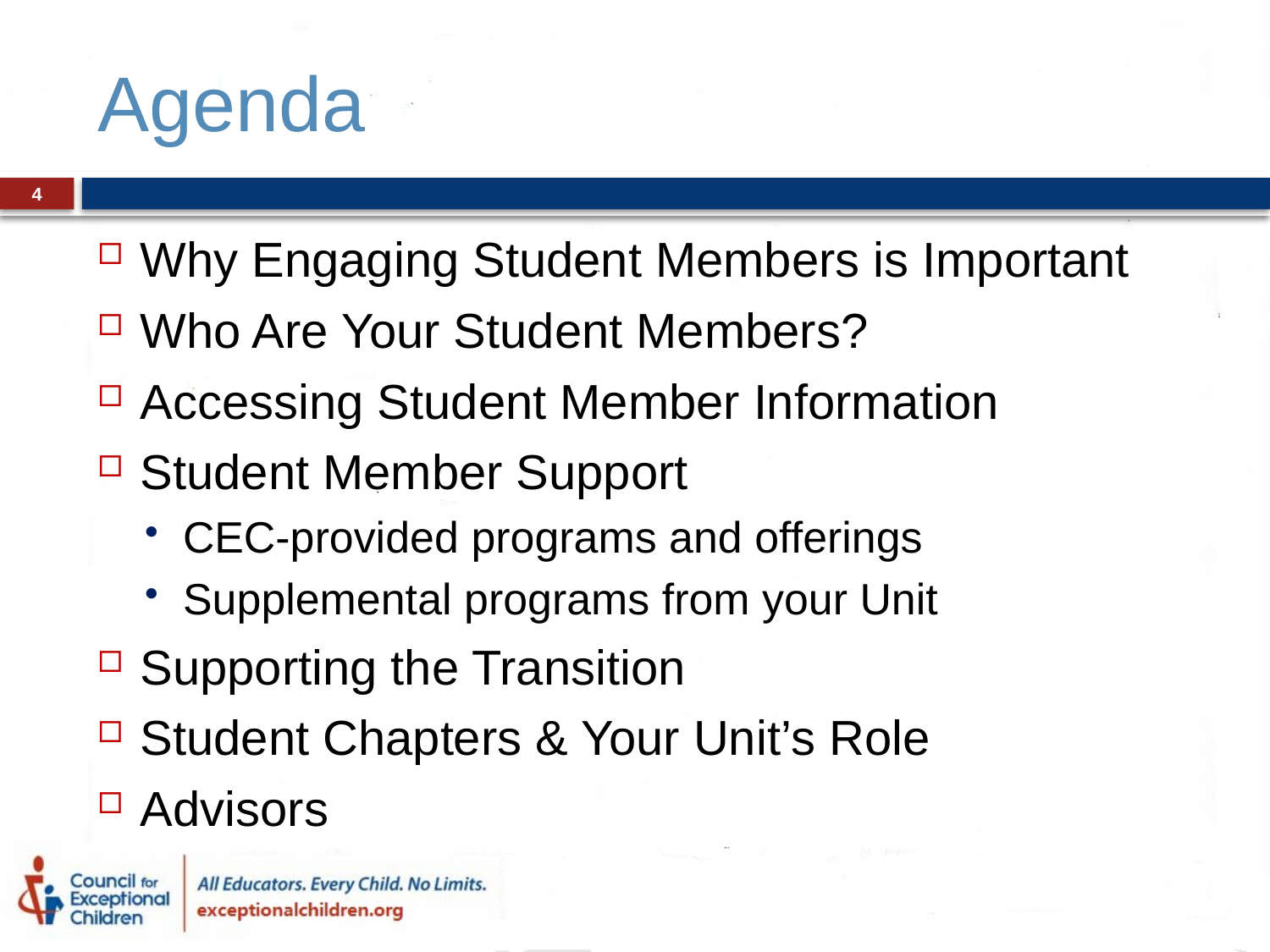

# Agenda
4
Why Engaging Student Members is Important
Who Are Your Student Members?
Accessing Student Member Information
Student Member Support
CEC-provided programs and offerings
Supplemental programs from your Unit
Supporting the Transition
Student Chapters & Your Unit’s Role
Advisors